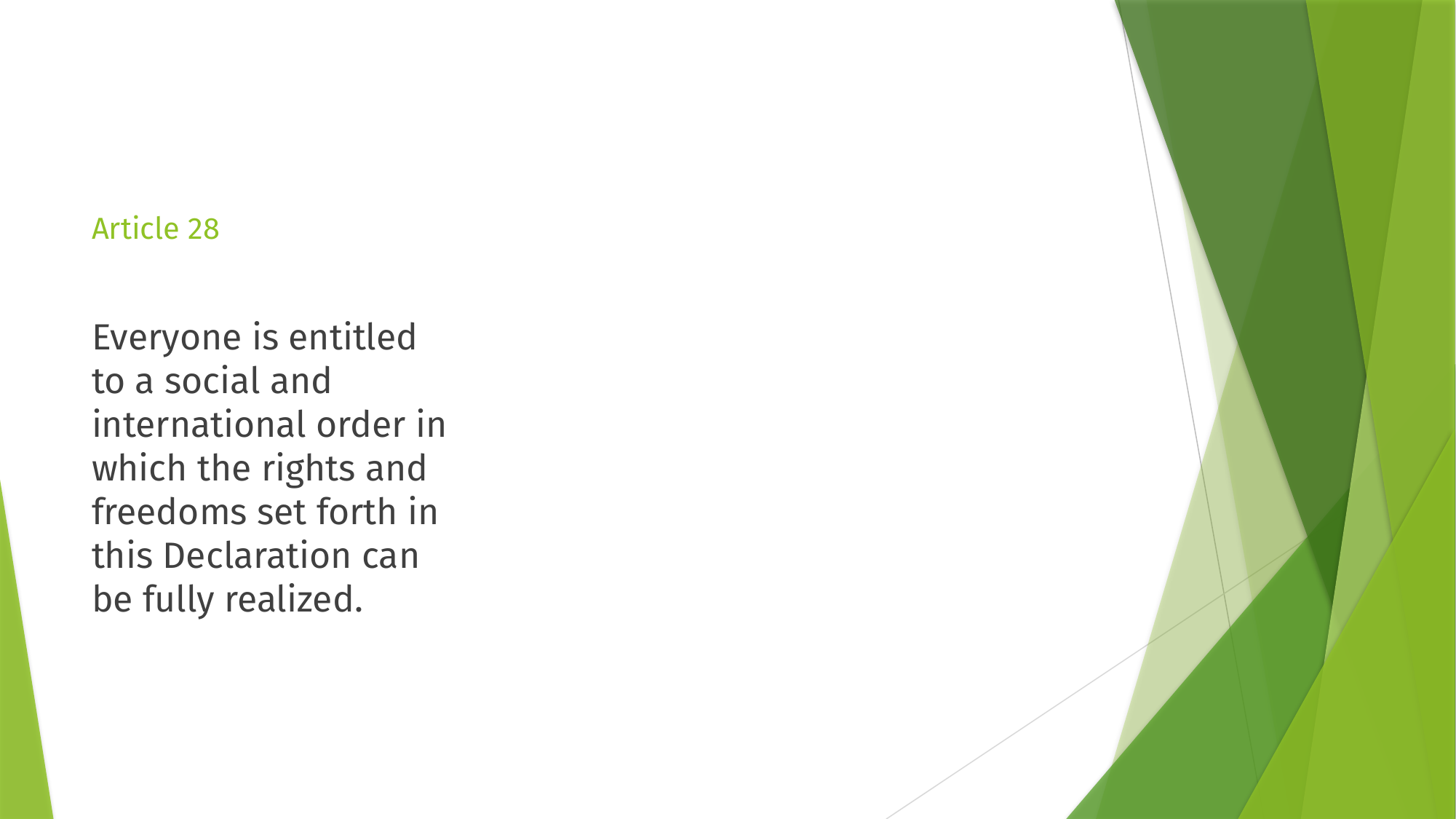

# Article 28
Everyone is entitled to a social and international order in which the rights and freedoms set forth in this Declaration can be fully realized.